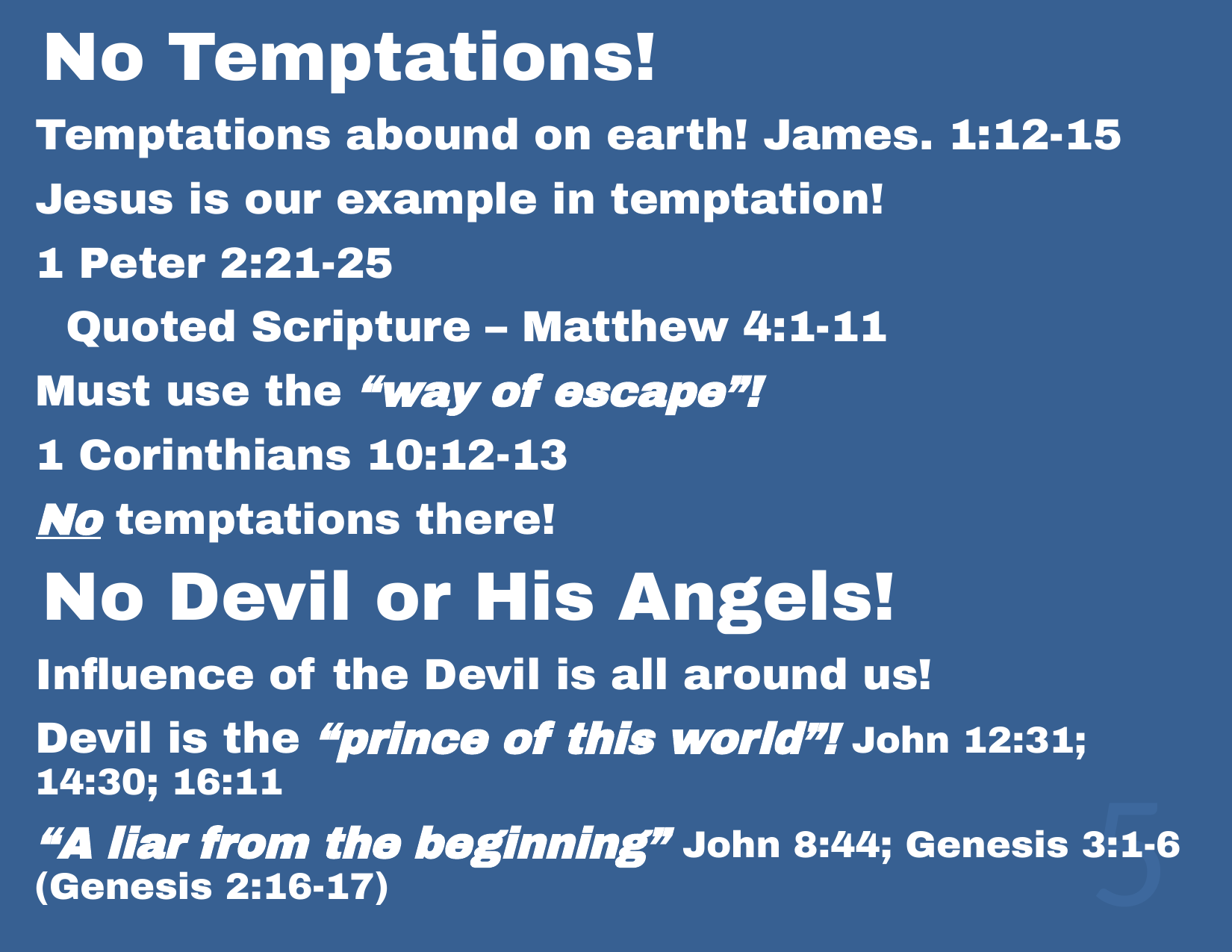

No Temptations!
Temptations abound on earth! James. 1:12-15
Jesus is our example in temptation!
1 Peter 2:21-25
Quoted Scripture – Matthew 4:1-11
Must use the “way of escape”!
1 Corinthians 10:12-13
No temptations there!
No Devil or His Angels!
Influence of the Devil is all around us!
Devil is the “prince of this world”! John 12:31; 14:30; 16:11
“A liar from the beginning” John 8:44; Genesis 3:1-6 (Genesis 2:16-17)
5